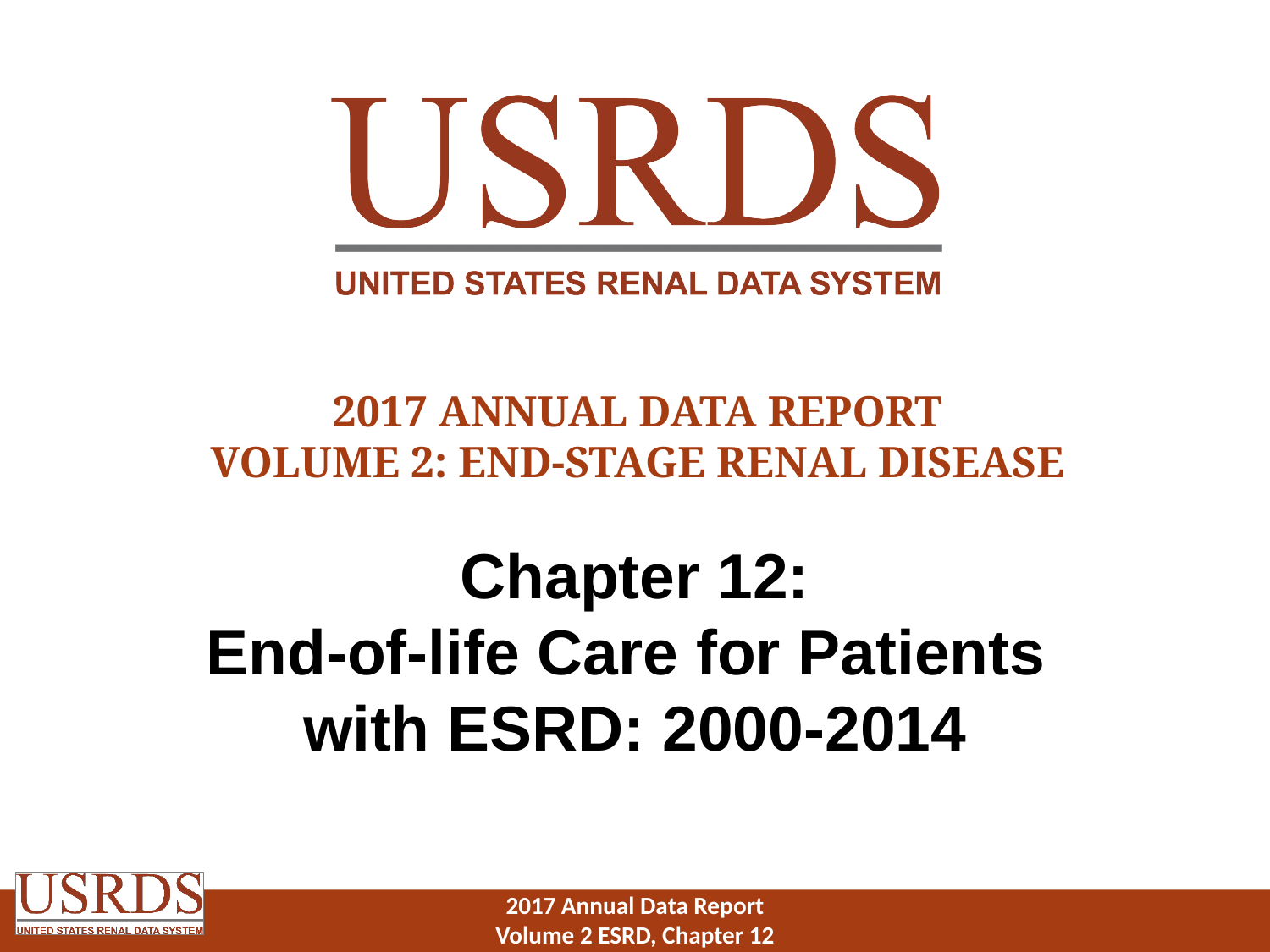

2017 Annual Data Report
Volume 2: End-Stage Renal Disease
Chapter 12:
End-of-life Care for Patients
with ESRD: 2000-2014